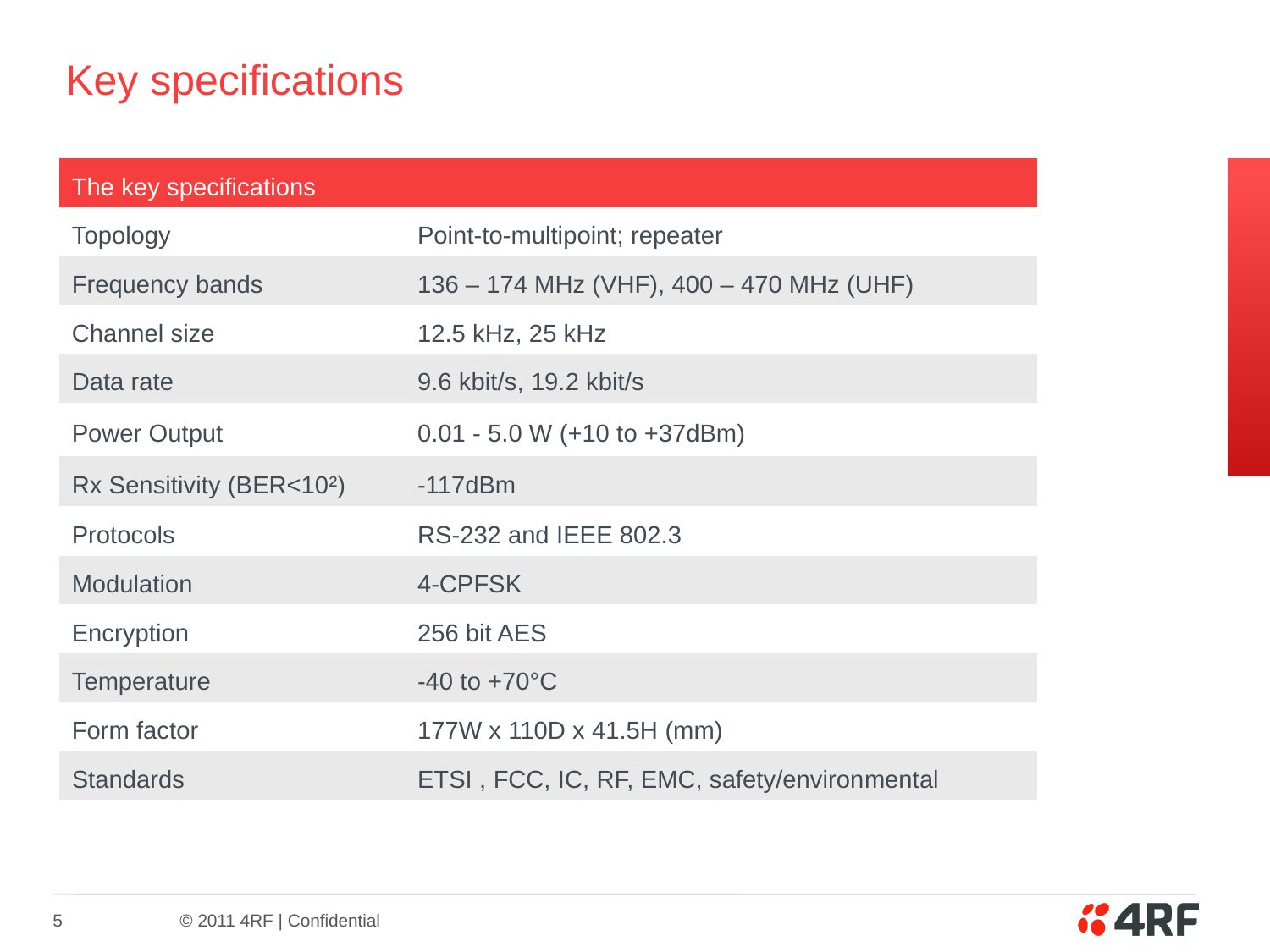

Key specifications
| The key specifications |  |
| --- | --- |
| Topology | Point-to-multipoint; repeater |
| Frequency bands | 136 – 174 MHz (VHF), 400 – 470 MHz (UHF) |
| Channel size | 12.5 kHz, 25 kHz |
| Data rate | 9.6 kbit/s, 19.2 kbit/s |
| Power Output | 0.01 - 5.0 W (+10 to +37dBm) |
| Rx Sensitivity (BER<10­²) | -117dBm |
| Protocols | RS-232 and IEEE 802.3 |
| Modulation | 4-CPFSK |
| Encryption | 256 bit AES |
| Temperature | -40 to +70°C |
| Form factor | 177W x 110D x 41.5H (mm) |
| Standards | ETSI , FCC, IC, RF, EMC, safety/environmental |